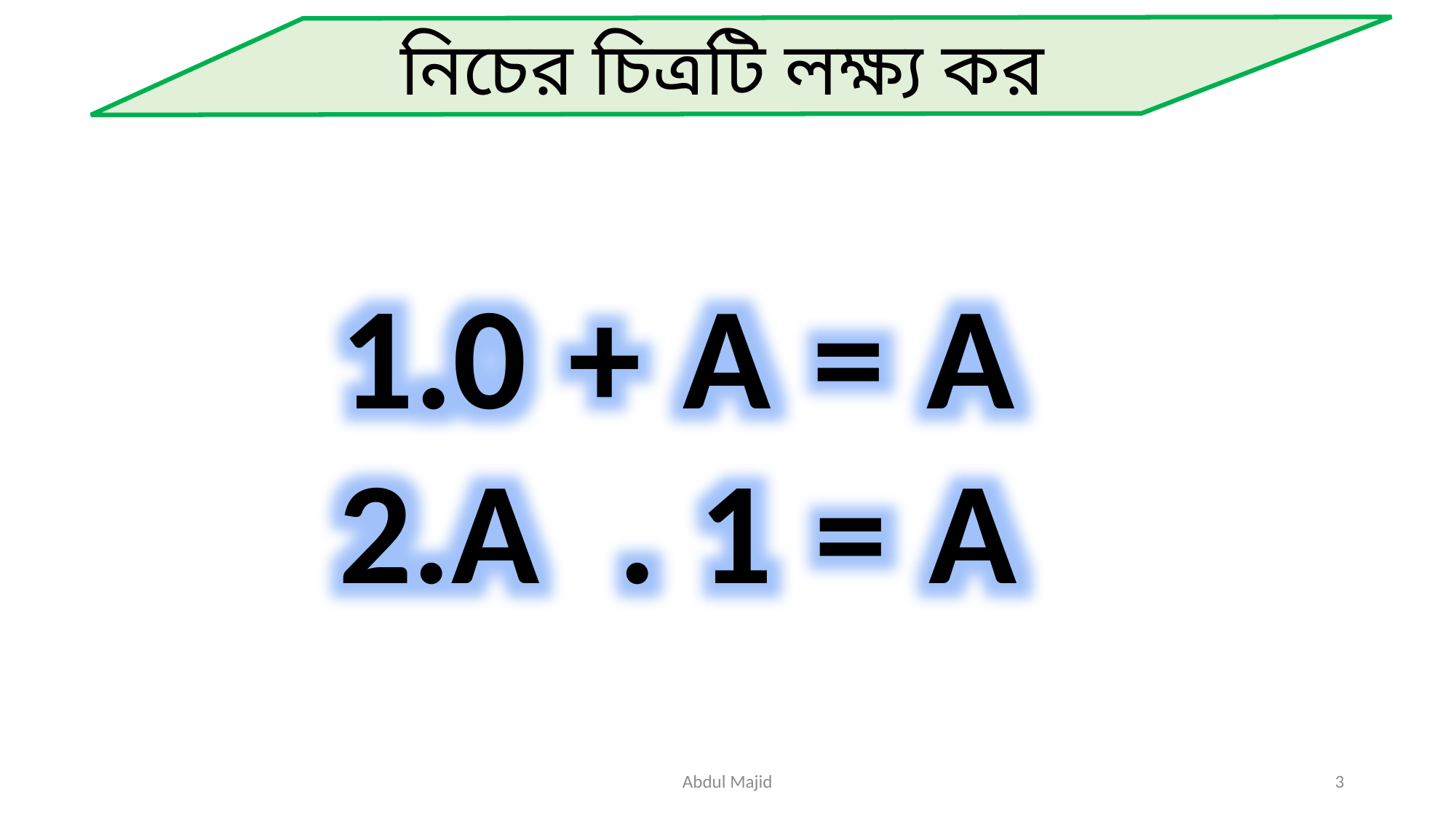

নিচের চিত্রটি লক্ষ্য কর
0 + A = A
A  . 1 = A
Abdul Majid
3